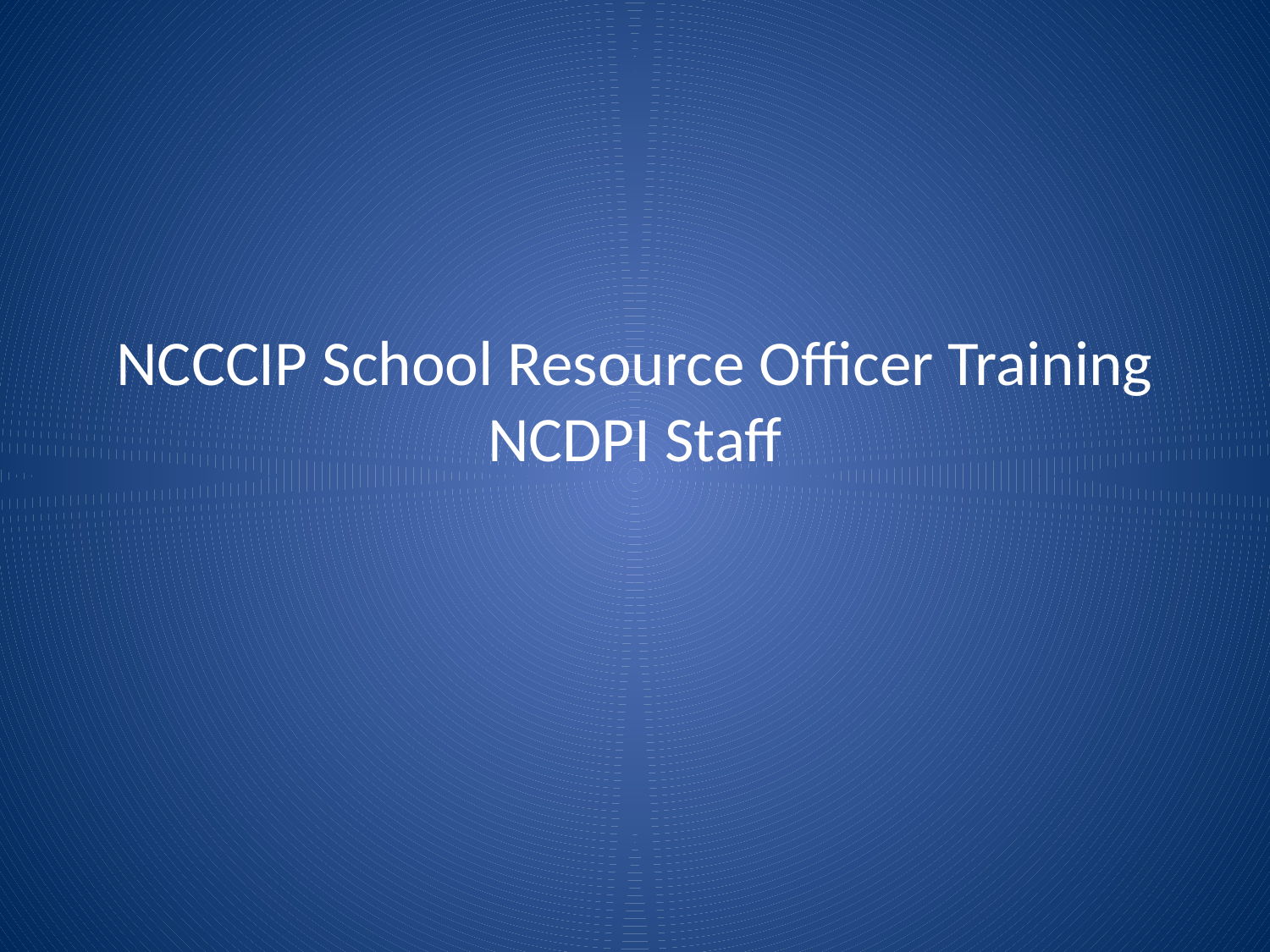

# NCCCIP School Resource Officer Training NCDPI Staff